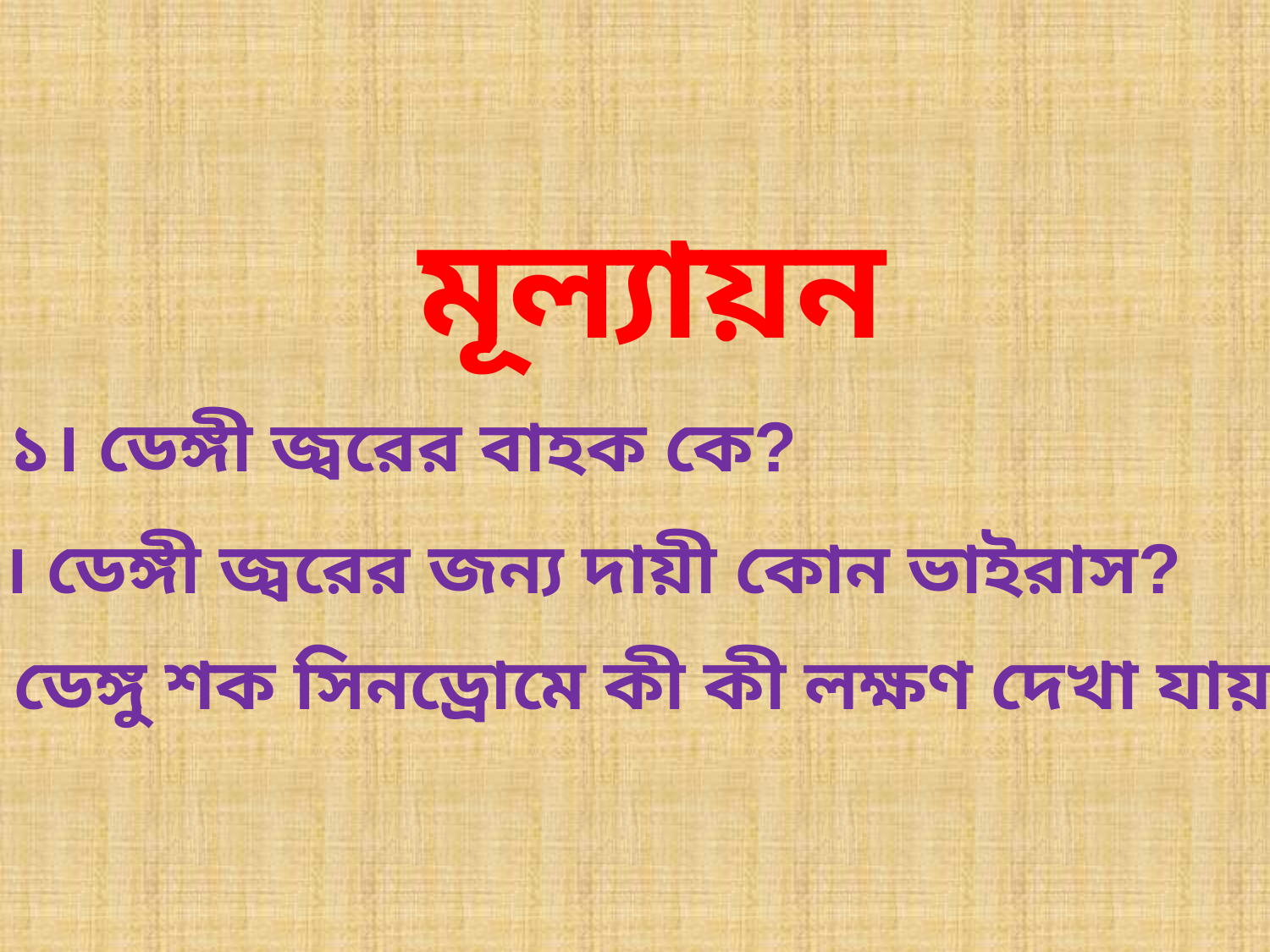

মূল্যায়ন
১। ডেঙ্গী জ্বরের বাহক কে?
২। ডেঙ্গী জ্বরের জন্য দায়ী কোন ভাইরাস?
৩। ডেঙ্গু শক সিনড্রোমে কী কী লক্ষণ দেখা যায়।